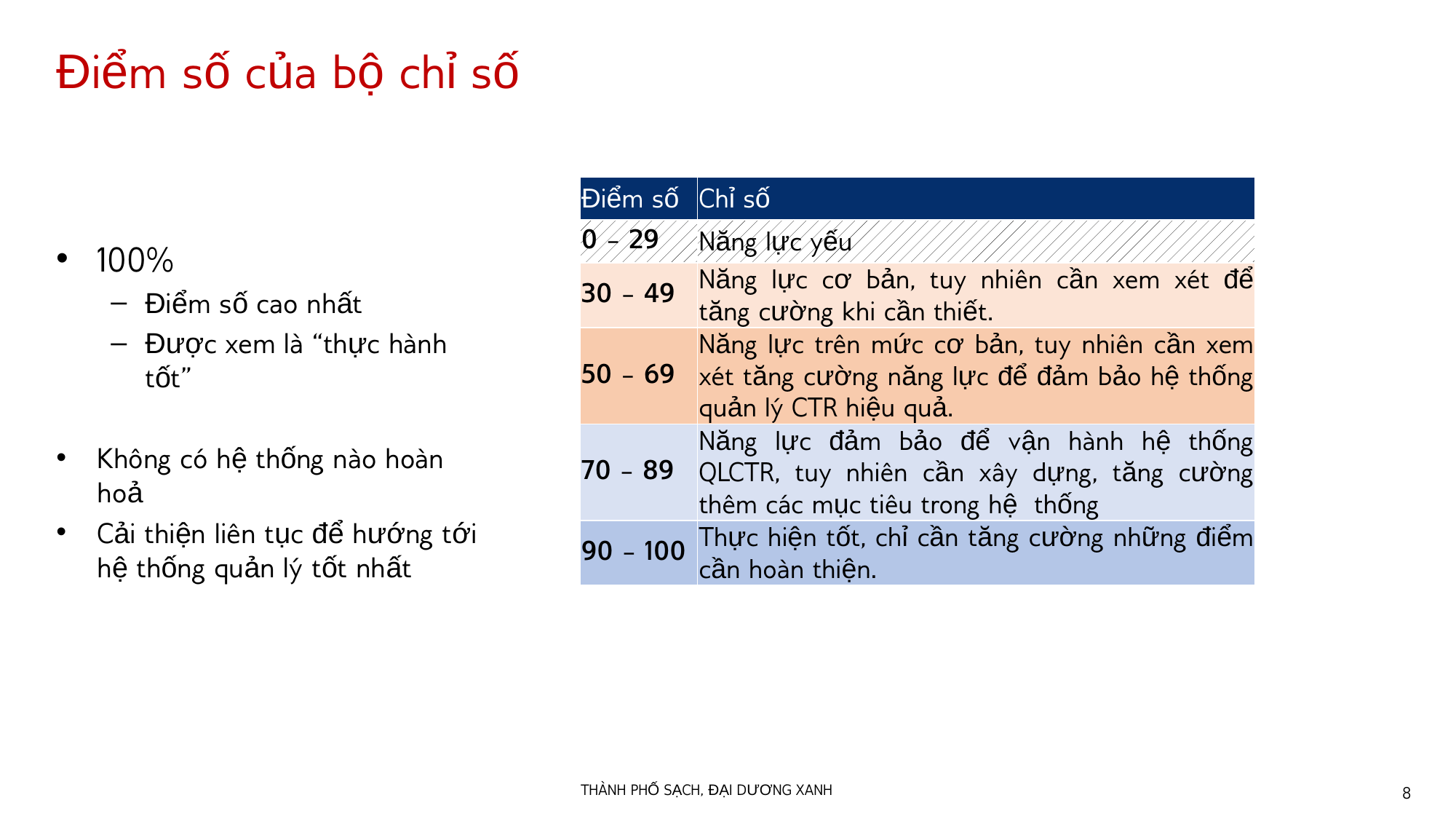

Điểm số của bộ chỉ số

100%
Điểm số cao nhất
Được xem là “thực hành tốt”

Không có hệ thống nào hoàn hoả
Cải thiện liên tục để hướng tới hệ thống quản lý tốt nhất

| Điểm số | Chỉ số |
| --- | --- |
| 0 – 29 | Năng lực yếu |
| 30 – 49 | Năng lực cơ bản, tuy nhiên cần xem xét để tăng cường khi cần thiết. |
| 50 – 69 | Năng lực trên mức cơ bản, tuy nhiên cần xem xét tăng cường năng lực để đảm bảo hệ thống quản lý CTR hiệu quả. |
| 70 – 89 | Năng lực đảm bảo để vận hành hệ thống QLCTR, tuy nhiên cần xây dựng, tăng cường thêm các mục tiêu trong hệ  thống |
| 90 – 100 | Thực hiện tốt, chỉ cần tăng cường những điểm cần hoàn thiện. |
THÀNH PHỐ SẠCH, ĐẠI DƯƠNG XANH
8